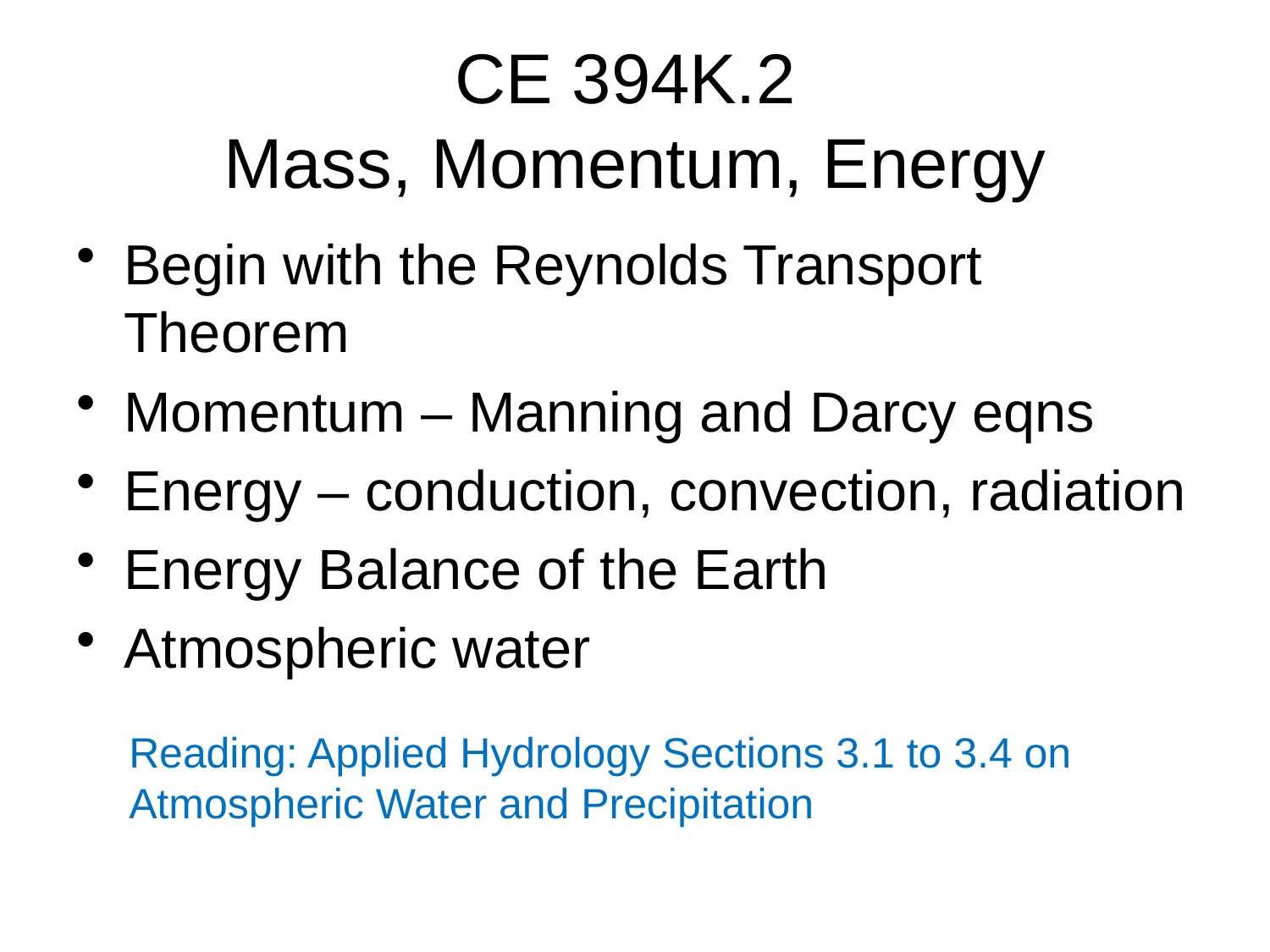

# CE 394K.2 Mass, Momentum, Energy
Begin with the Reynolds Transport Theorem
Momentum – Manning and Darcy eqns
Energy – conduction, convection, radiation
Energy Balance of the Earth
Atmospheric water
Reading: Applied Hydrology Sections 3.1 to 3.4 on Atmospheric Water and Precipitation